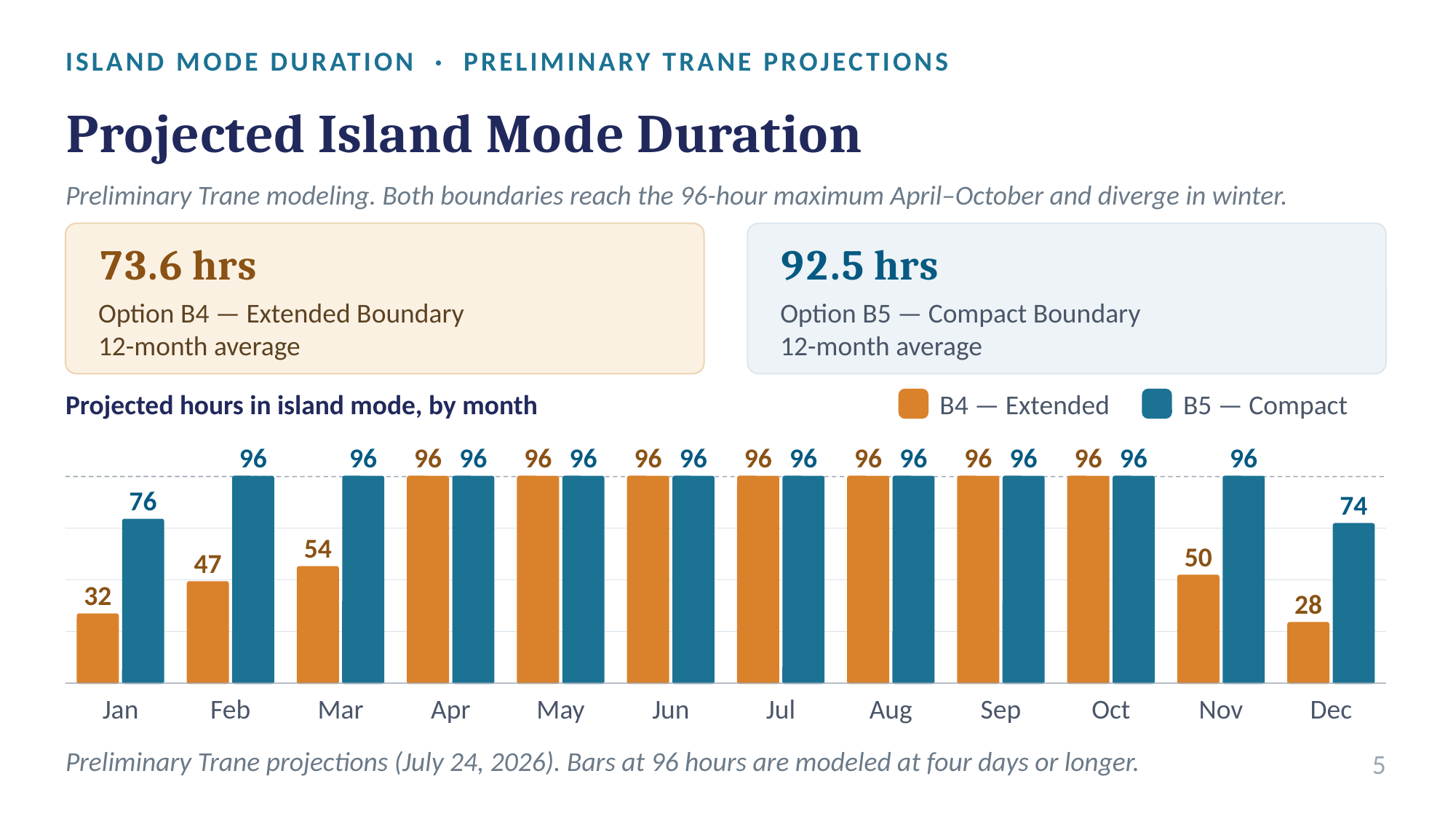

ISLAND MODE DURATION  ·  PRELIMINARY TRANE PROJECTIONS
Projected Island Mode Duration
Preliminary Trane modeling. Both boundaries reach the 96-hour maximum April–October and diverge in winter.

73.6 hrs
92.5 hrs
Option B4 — Extended Boundary
12-month average
Option B5 — Compact Boundary
12-month average
Projected hours in island mode, by month
B4 — Extended
B5 — Compact

96
96
96
96
96
96
96
96
96
96
96
96
96
96
96
96
96

76
74

54
50
47

32

28

Jan
Feb
Mar
Apr
May
Jun
Jul
Aug
Sep
Oct
Nov
Dec
Preliminary Trane projections (July 24, 2026). Bars at 96 hours are modeled at four days or longer.
5